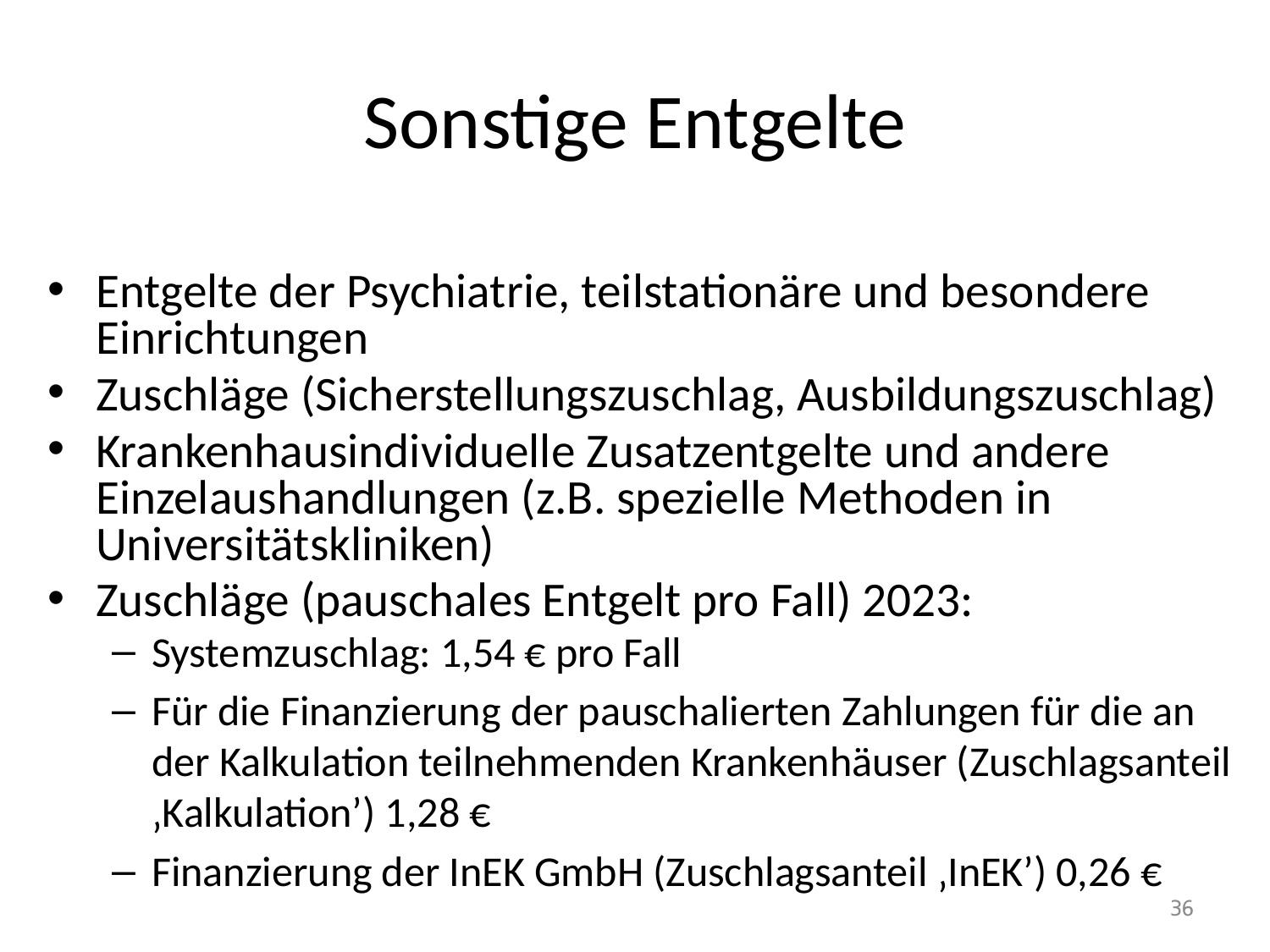

# Sonstige Entgelte
Entgelte der Psychiatrie, teilstationäre und besondere Einrichtungen
Zuschläge (Sicherstellungszuschlag, Ausbildungszuschlag)
Krankenhausindividuelle Zusatzentgelte und andere Einzelaushandlungen (z.B. spezielle Methoden in Universitätskliniken)
Zuschläge (pauschales Entgelt pro Fall) 2023:
Systemzuschlag: 1,54 € pro Fall
Für die Finanzierung der pauschalierten Zahlungen für die an der Kalkulation teilnehmenden Krankenhäuser (Zuschlagsanteil ‚Kalkulation’) 1,28 €
Finanzierung der InEK GmbH (Zuschlagsanteil ‚InEK’) 0,26 €

36